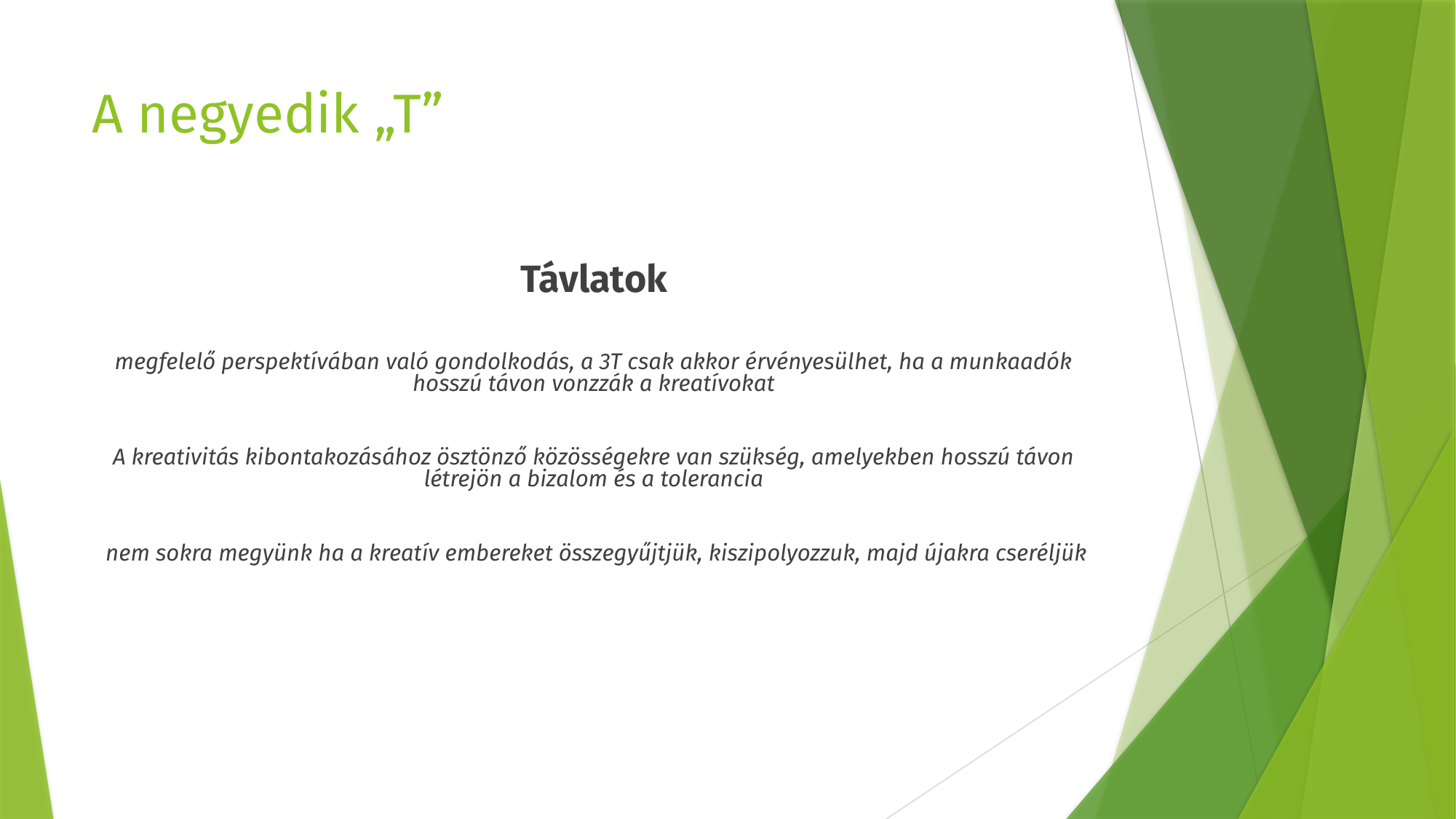

# A negyedik „T”
Távlatok

megfelelő perspektívában való gondolkodás, a 3T csak akkor érvényesülhet, ha a munkaadók hosszú távon vonzzák a kreatívokat

A kreativitás kibontakozásához ösztönző közösségekre van szükség, amelyekben hosszú távon létrejön a bizalom és a tolerancia

 nem sokra megyünk ha a kreatív embereket összegyűjtjük, kiszipolyozzuk, majd újakra cseréljük